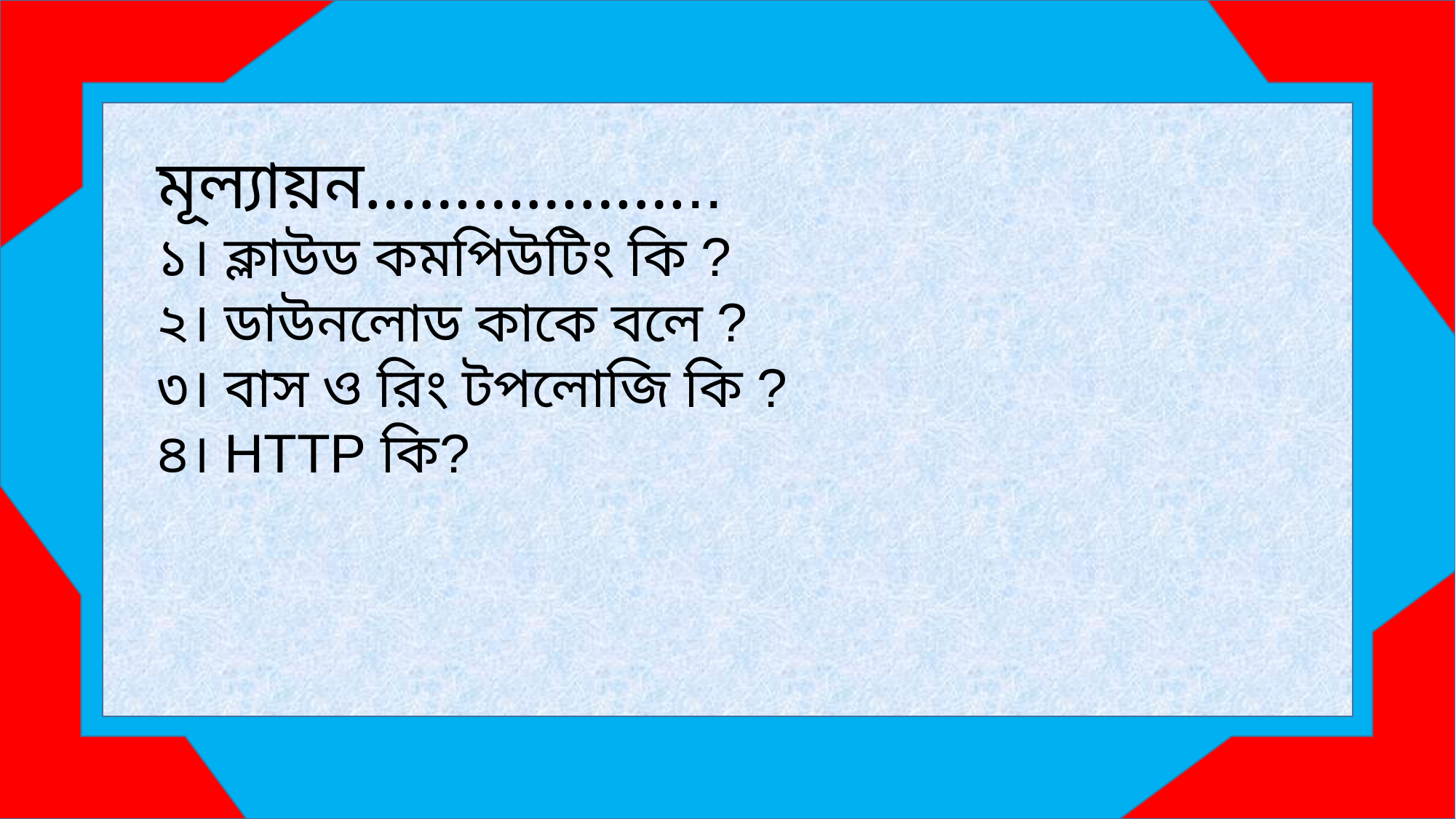

মূল্যায়ন………………..
১। ক্লাউড কমপিউটিং কি ?
২। ডাউনলোড কাকে বলে ?
৩। বাস ও রিং টপলোজি কি ?
৪। HTTP কি?